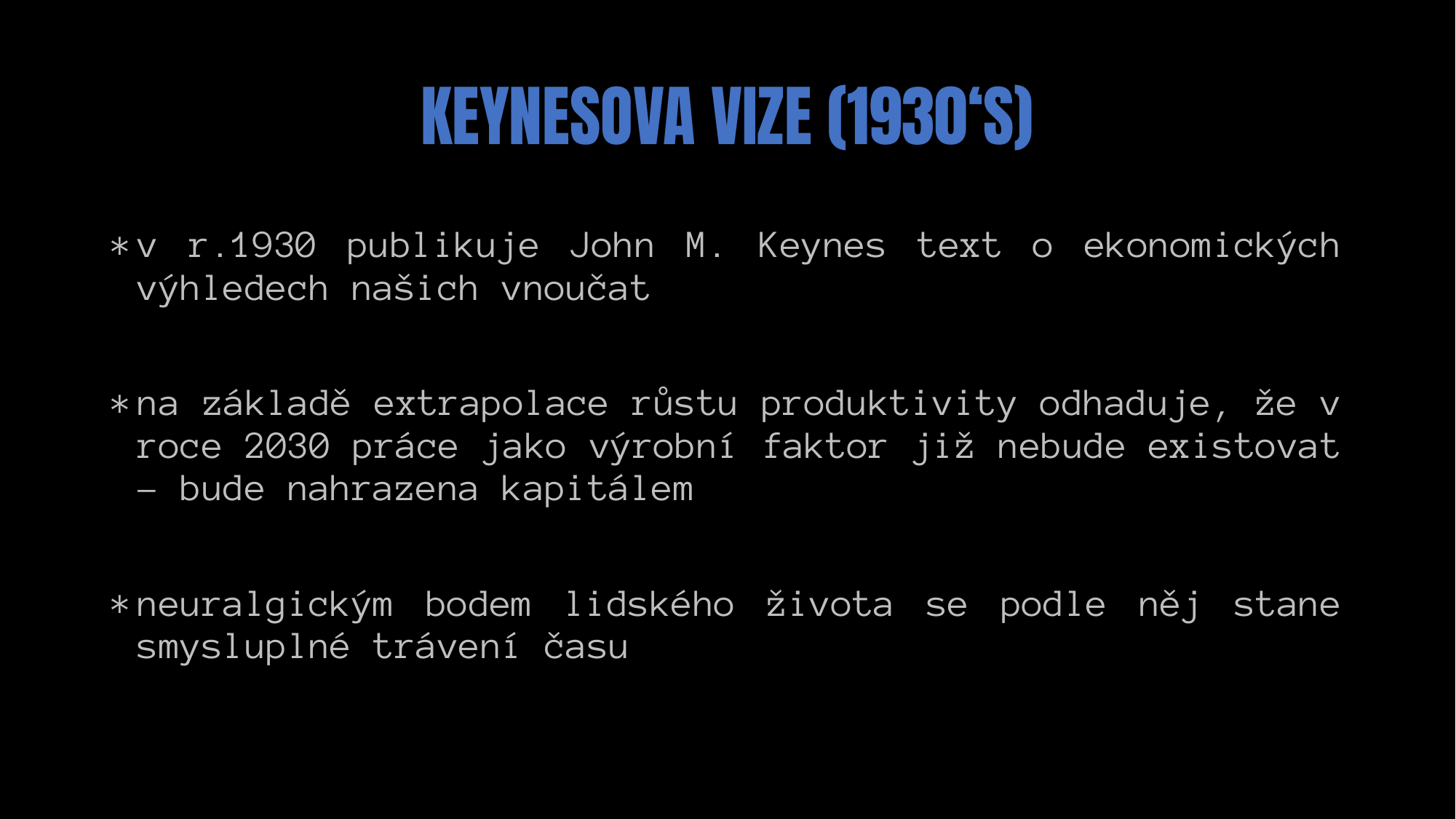

# KEYNESOVA VIZE (1930‘S)
v r.1930 publikuje John M. Keynes text o ekonomických výhledech našich vnoučat

na základě extrapolace růstu produktivity odhaduje, že v roce 2030 práce jako výrobní faktor již nebude existovat – bude nahrazena kapitálem

neuralgickým bodem lidského života se podle něj stane smysluplné trávení času